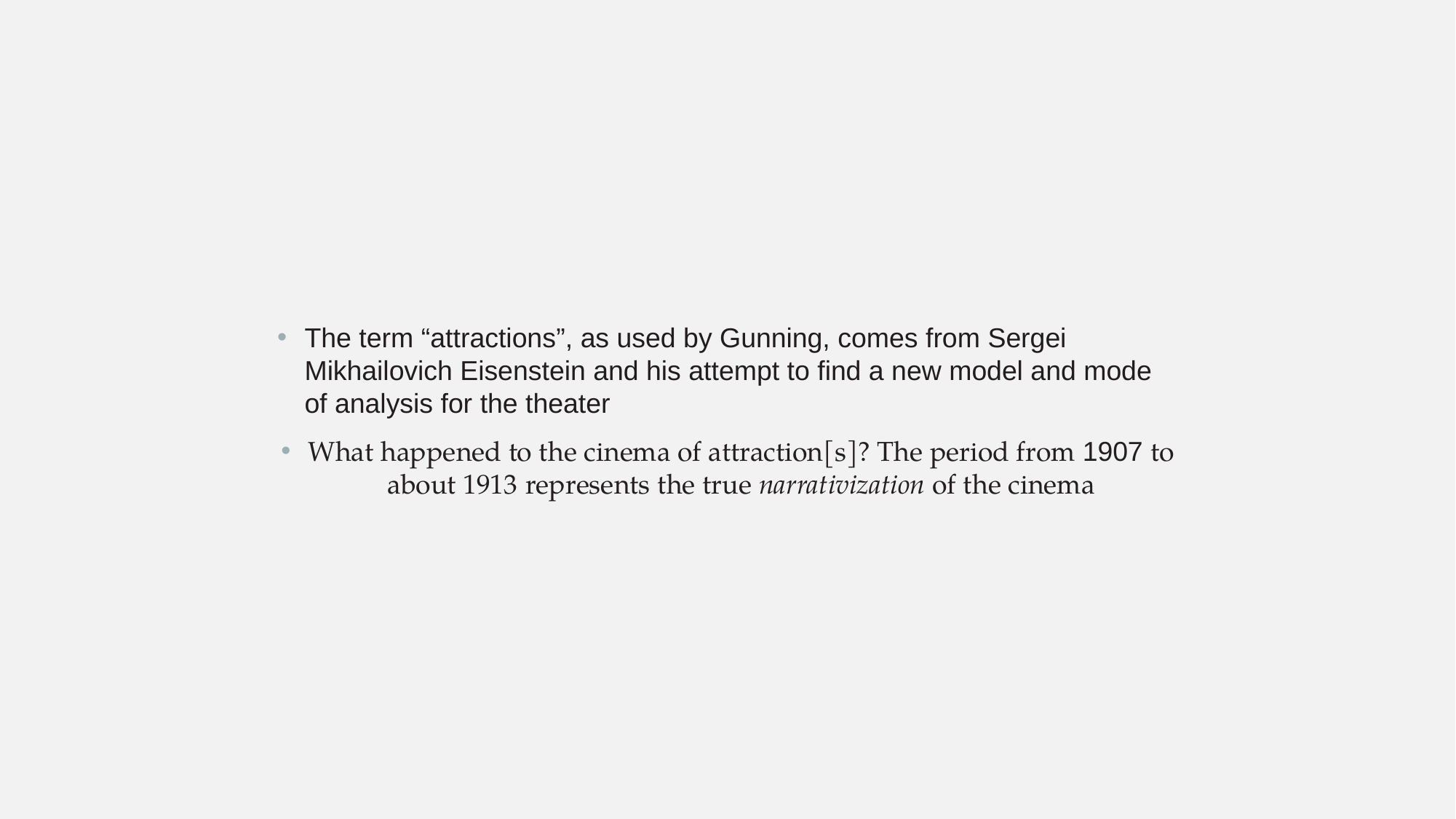

#
The term “attractions”, as used by Gunning, comes from Sergei Mikhailovich Eisenstein and his attempt to find a new model and mode of analysis for the theater
What happened to the cinema of attraction[s]? The period from 1907 to about 1913 represents the true narrativization of the cinema